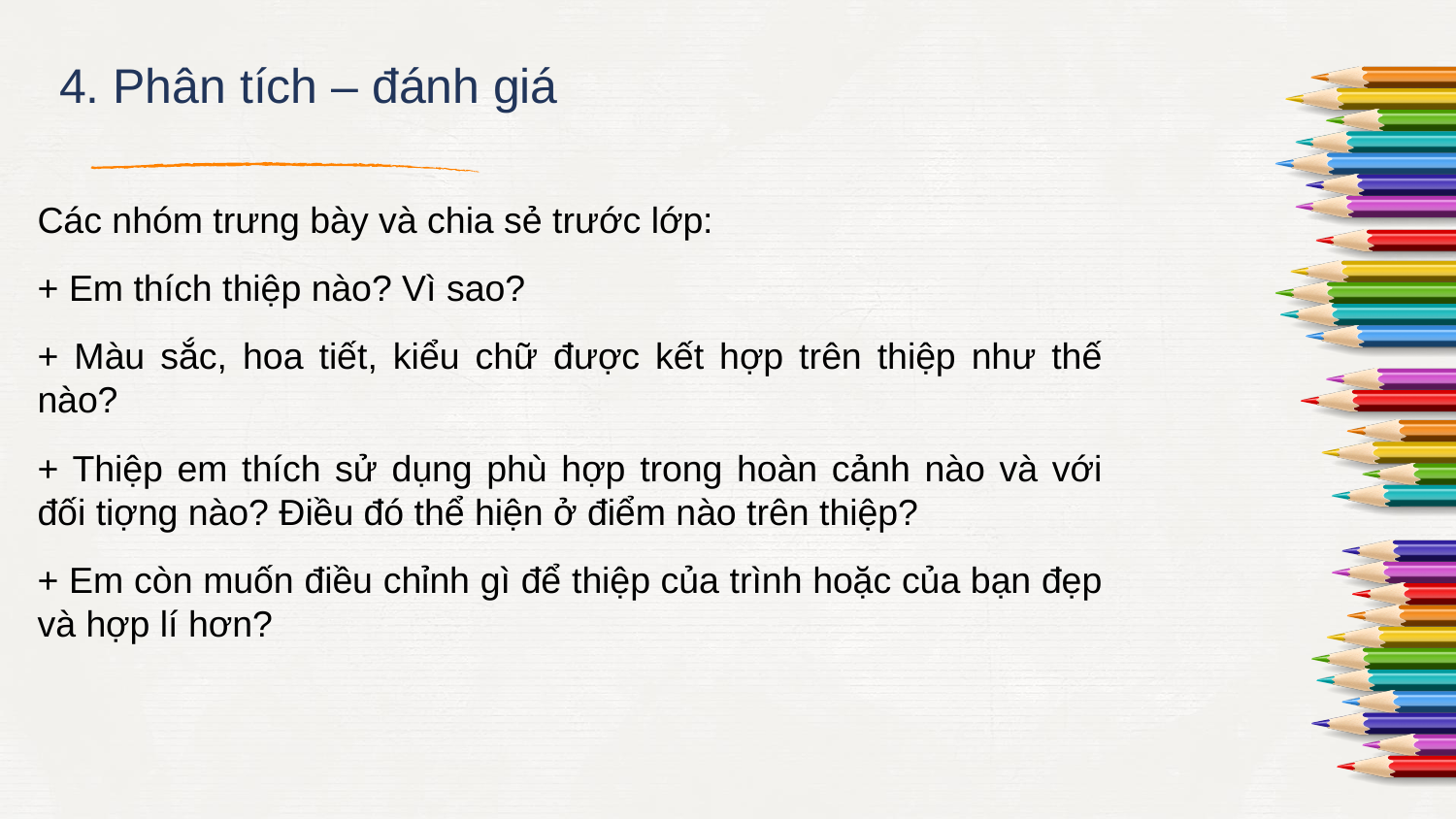

# 4. Phân tích – đánh giá
Các nhóm trưng bày và chia sẻ trước lớp:
+ Em thích thiệp nào? Vì sao?
+ Màu sắc, hoa tiết, kiểu chữ được kết hợp trên thiệp như thế nào?
+ Thiệp em thích sử dụng phù hợp trong hoàn cảnh nào và với đối tiợng nào? Điều đó thể hiện ở điểm nào trên thiệp?
+ Em còn muốn điều chỉnh gì để thiệp của trình hoặc của bạn đẹp và hợp lí hơn?